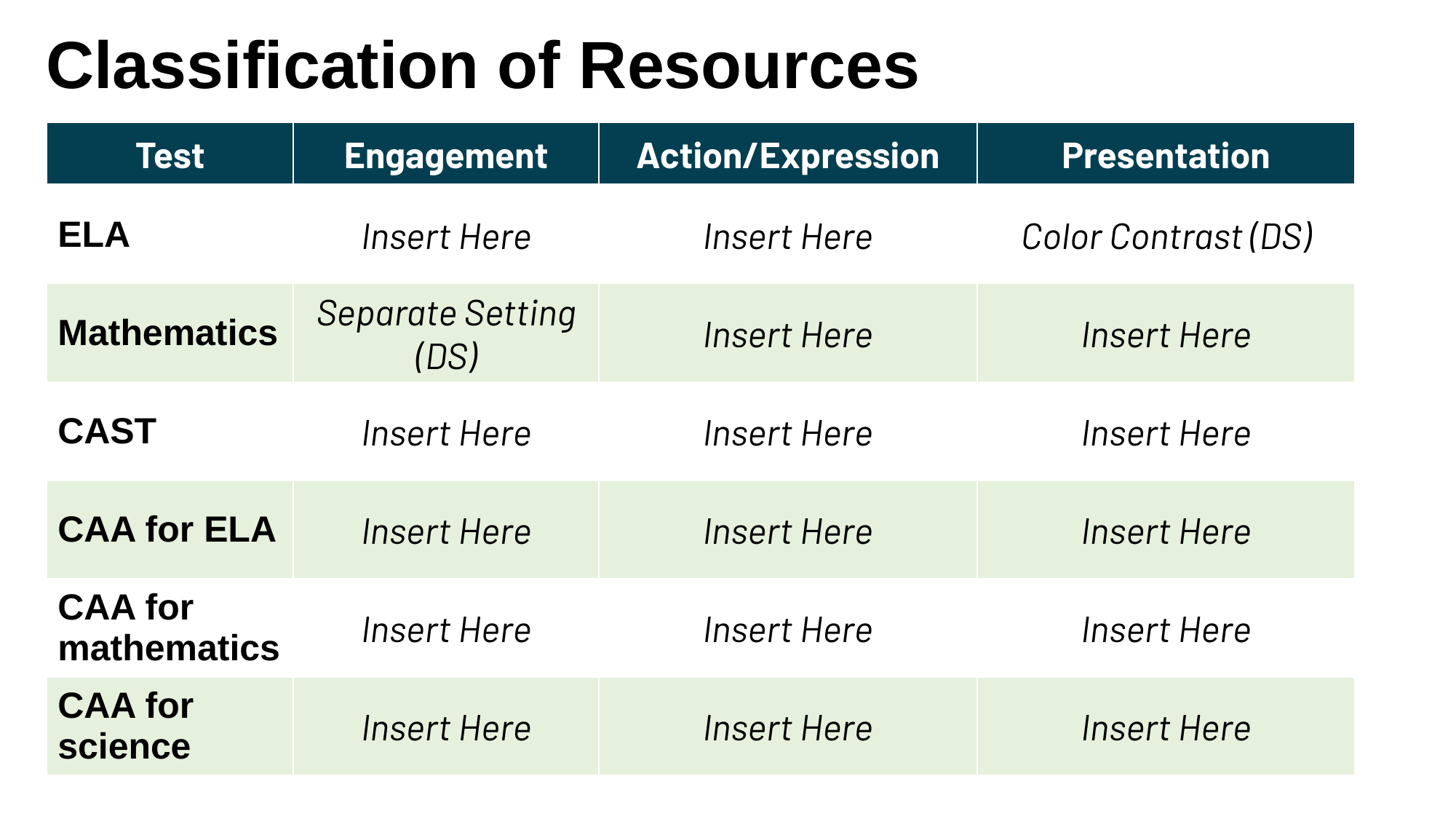

# Classification of Resources
| Test | Engagement | Action/Expression | Presentation |
| --- | --- | --- | --- |
| ELA | Insert Here | Insert Here | Color Contrast (DS) |
| Mathematics | Separate Setting (DS) | Insert Here | Insert Here |
| CAST | Insert Here | Insert Here | Insert Here |
| CAA for ELA | Insert Here | Insert Here | Insert Here |
| CAA for mathematics | Insert Here | Insert Here | Insert Here |
| CAA for science | Insert Here | Insert Here | Insert Here |